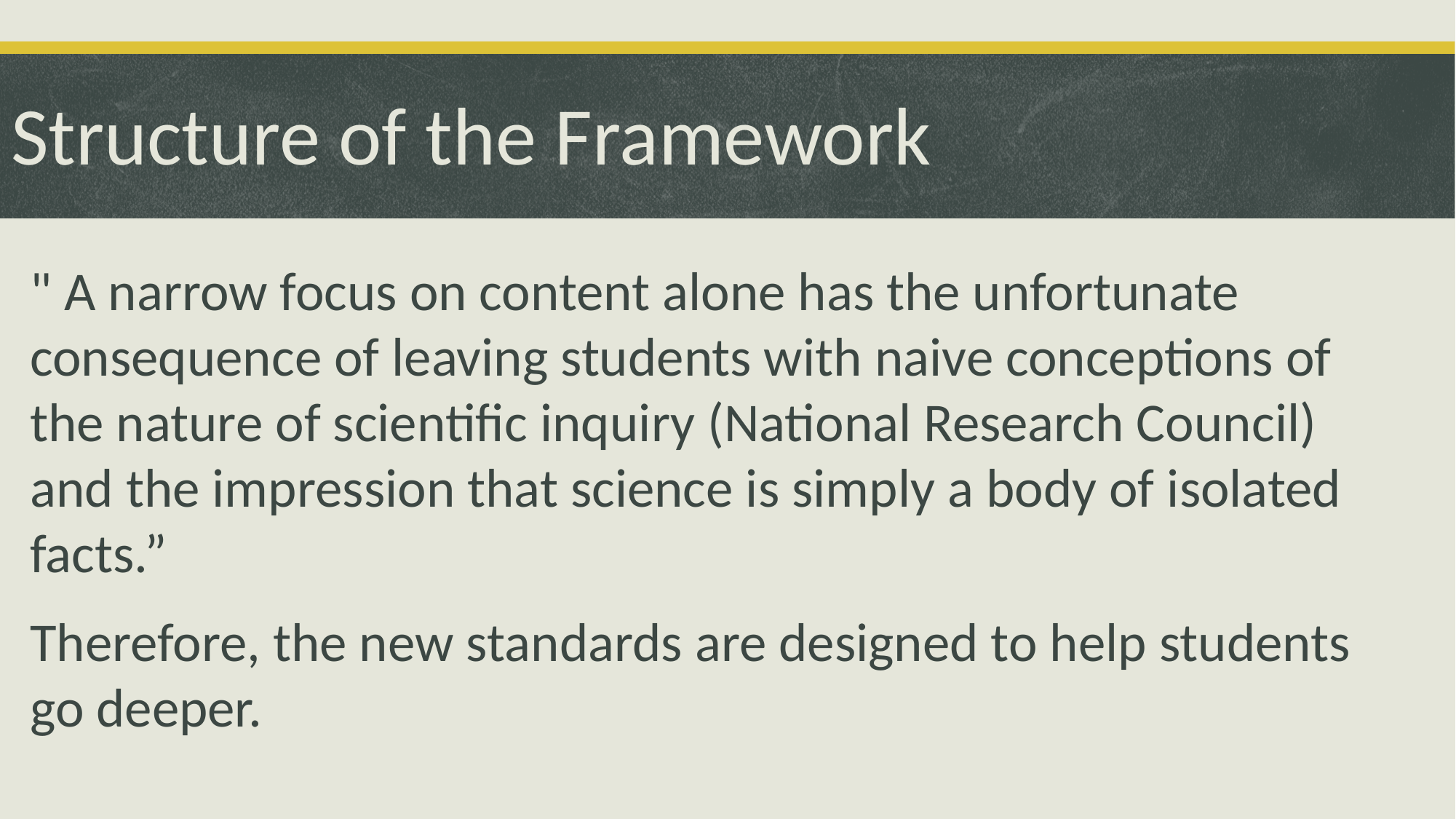

# Structure of the Framework
" A narrow focus on content alone has the unfortunate consequence of leaving students with naive conceptions of the nature of scientific inquiry (National Research Council) and the impression that science is simply a body of isolated facts.”
Therefore, the new standards are designed to help students go deeper.